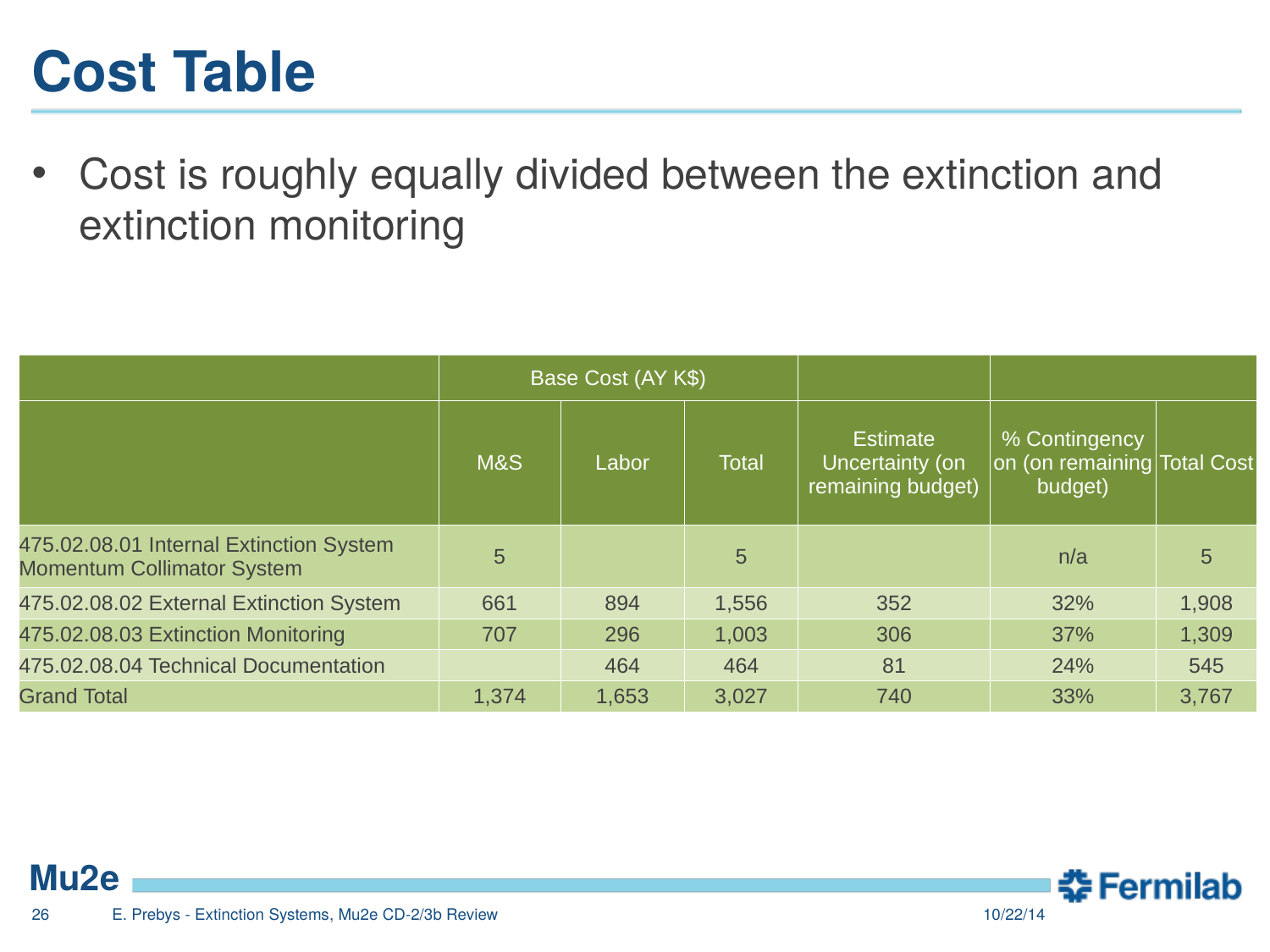

# Cost Table
Cost is roughly equally divided between the extinction and extinction monitoring
|  | Base Cost (AY K$) |  |  |  |  |  |
| --- | --- | --- | --- | --- | --- | --- |
|  | M&S | Labor | Total | Estimate Uncertainty (on remaining budget) | % Contingency on (on remaining budget) | Total Cost |
| 475.02.08.01 Internal Extinction System Momentum Collimator System | 5 |  | 5 |  | n/a | 5 |
| 475.02.08.02 External Extinction System | 661 | 894 | 1,556 | 352 | 32% | 1,908 |
| 475.02.08.03 Extinction Monitoring | 707 | 296 | 1,003 | 306 | 37% | 1,309 |
| 475.02.08.04 Technical Documentation |  | 464 | 464 | 81 | 24% | 545 |
| Grand Total | 1,374 | 1,653 | 3,027 | 740 | 33% | 3,767 |
26
E. Prebys - Extinction Systems, Mu2e CD-2/3b Review
10/22/14